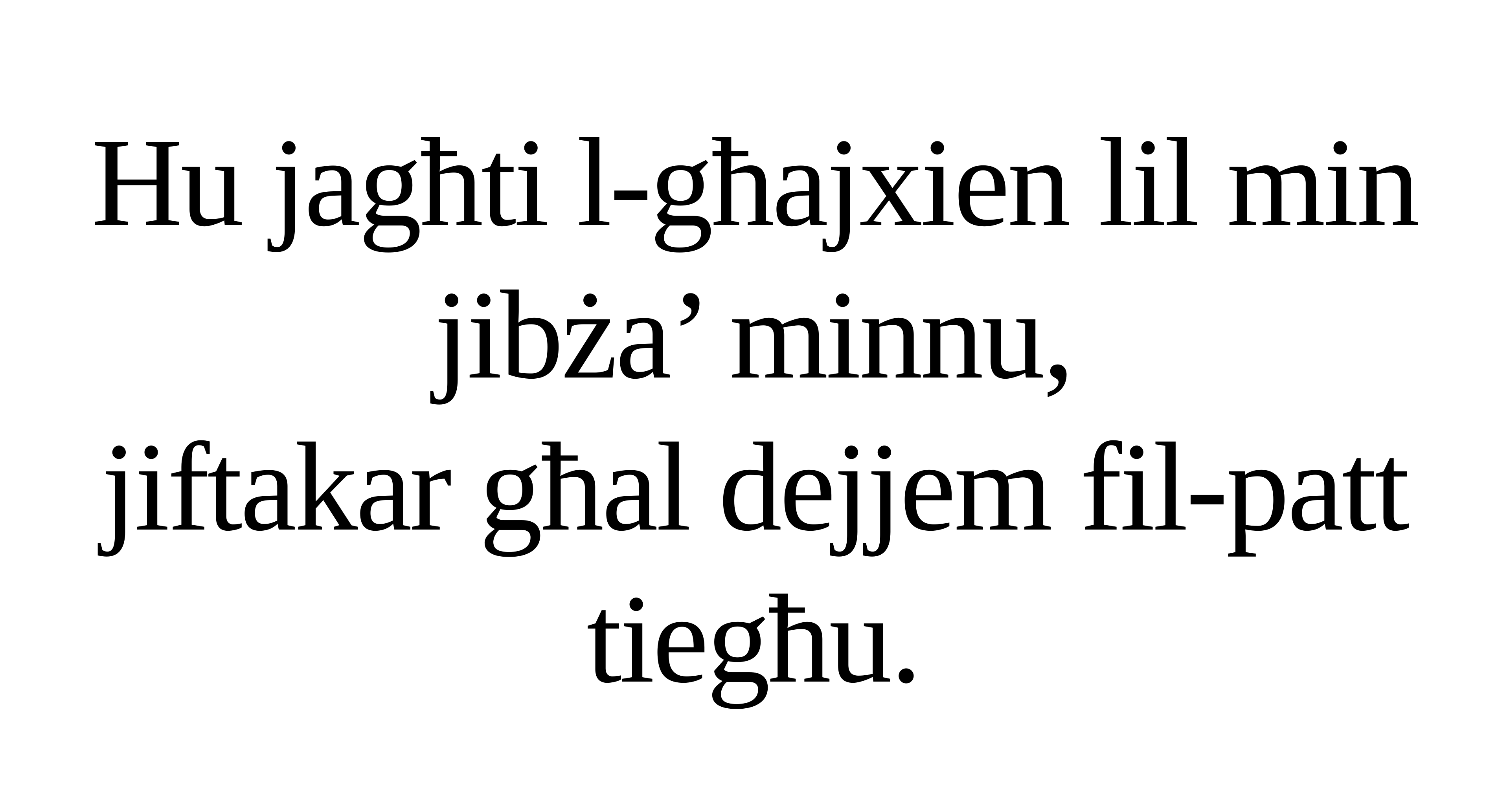

Hu jagħti l-għajxien lil min jibża’ minnu,
jiftakar għal dejjem fil-patt tiegħu.